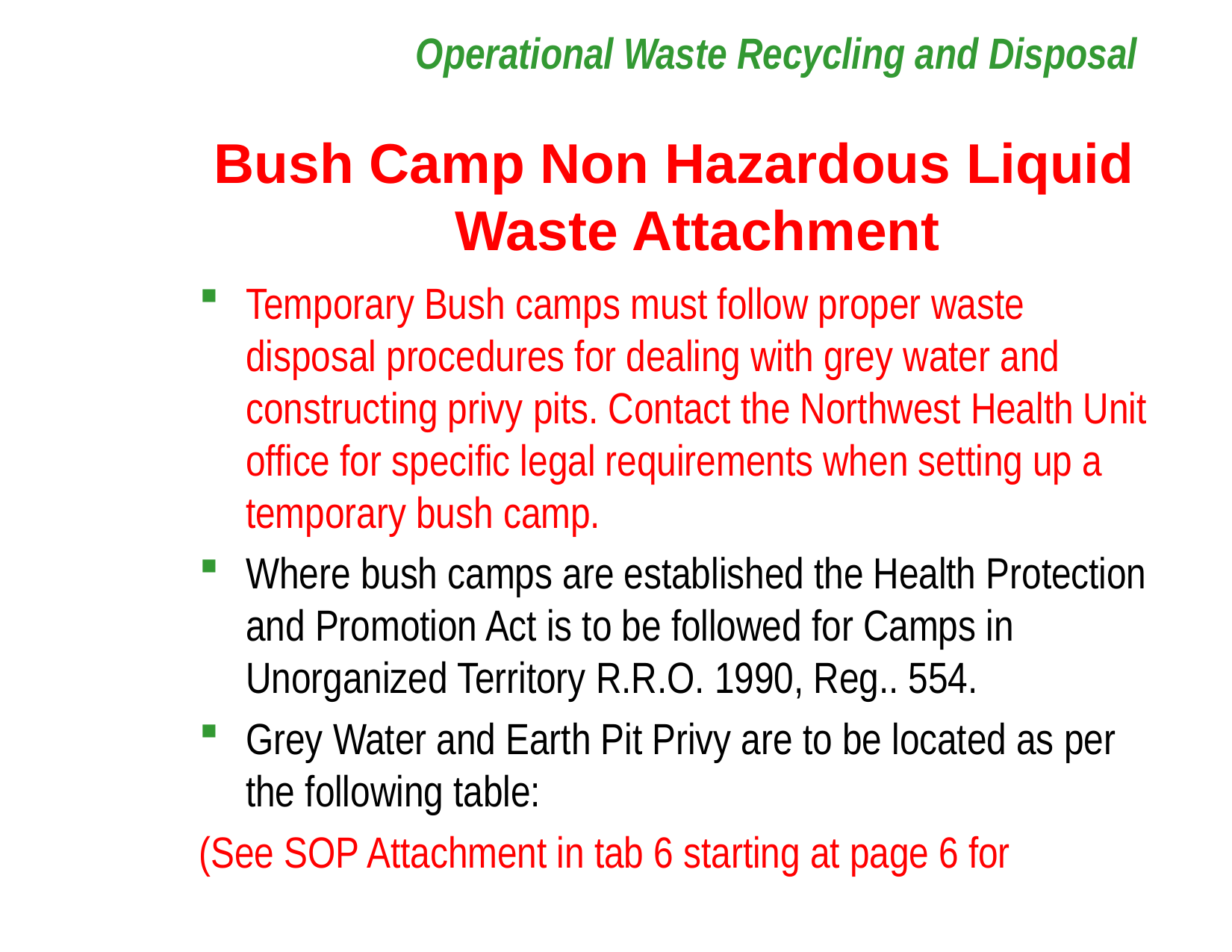

# Operational Waste Recycling and Disposal
Bush Camp Non Hazardous Liquid Waste Attachment
Temporary Bush camps must follow proper waste disposal procedures for dealing with grey water and constructing privy pits. Contact the Northwest Health Unit office for specific legal requirements when setting up a temporary bush camp.
Where bush camps are established the Health Protection and Promotion Act is to be followed for Camps in Unorganized Territory R.R.O. 1990, Reg.. 554.
Grey Water and Earth Pit Privy are to be located as per the following table:
(See SOP Attachment in tab 6 starting at page 6 for distances)